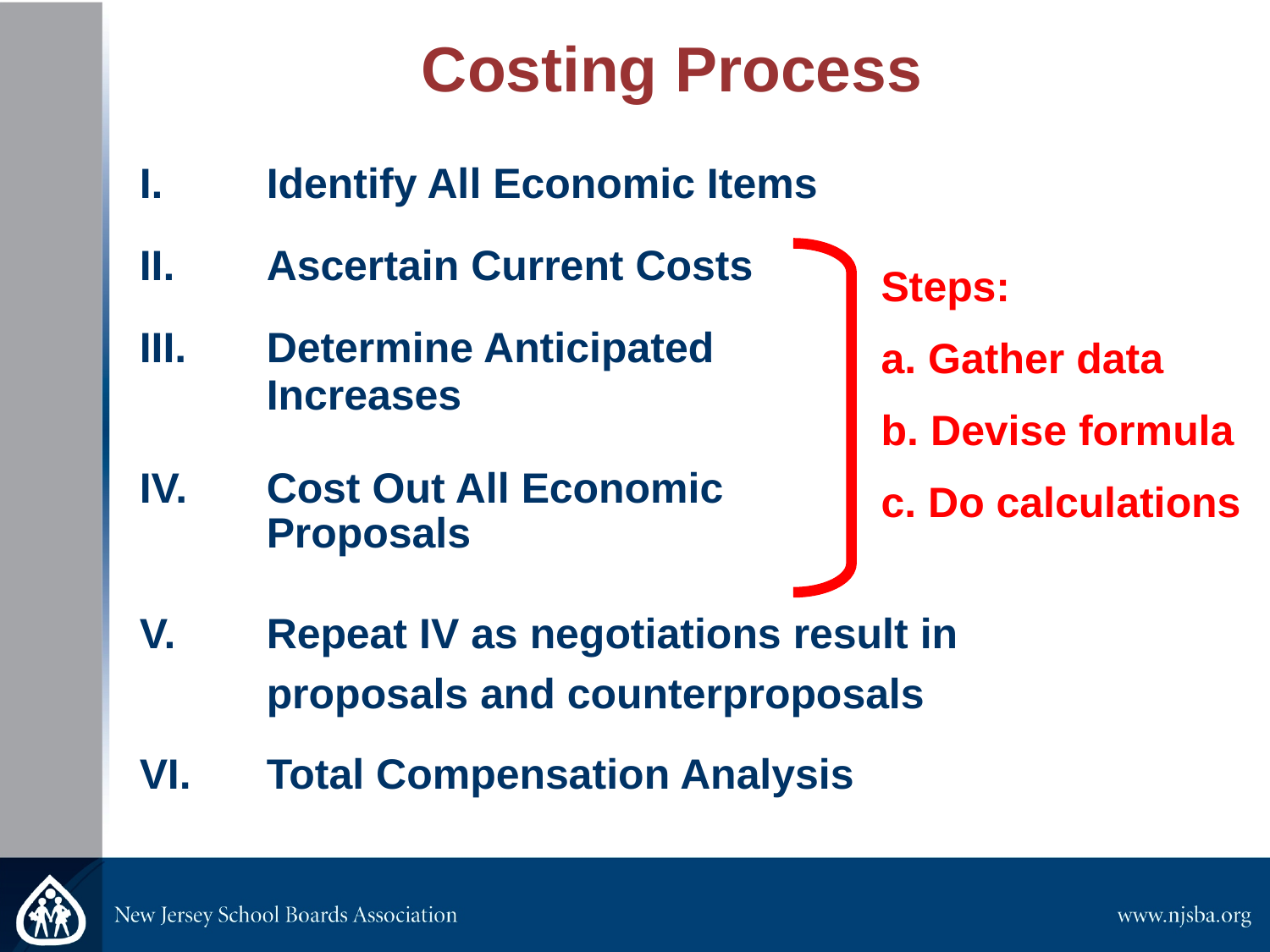

# Costing Process
I.	Identify All Economic Items
II.	Ascertain Current Costs
III.	Determine Anticipated
	Increases

IV.	Cost Out All Economic
	Proposals

V.	Repeat IV as negotiations result in
	proposals and counterproposals
VI.	Total Compensation Analysis

Steps:
 Gather data
 Devise formula
 Do calculations